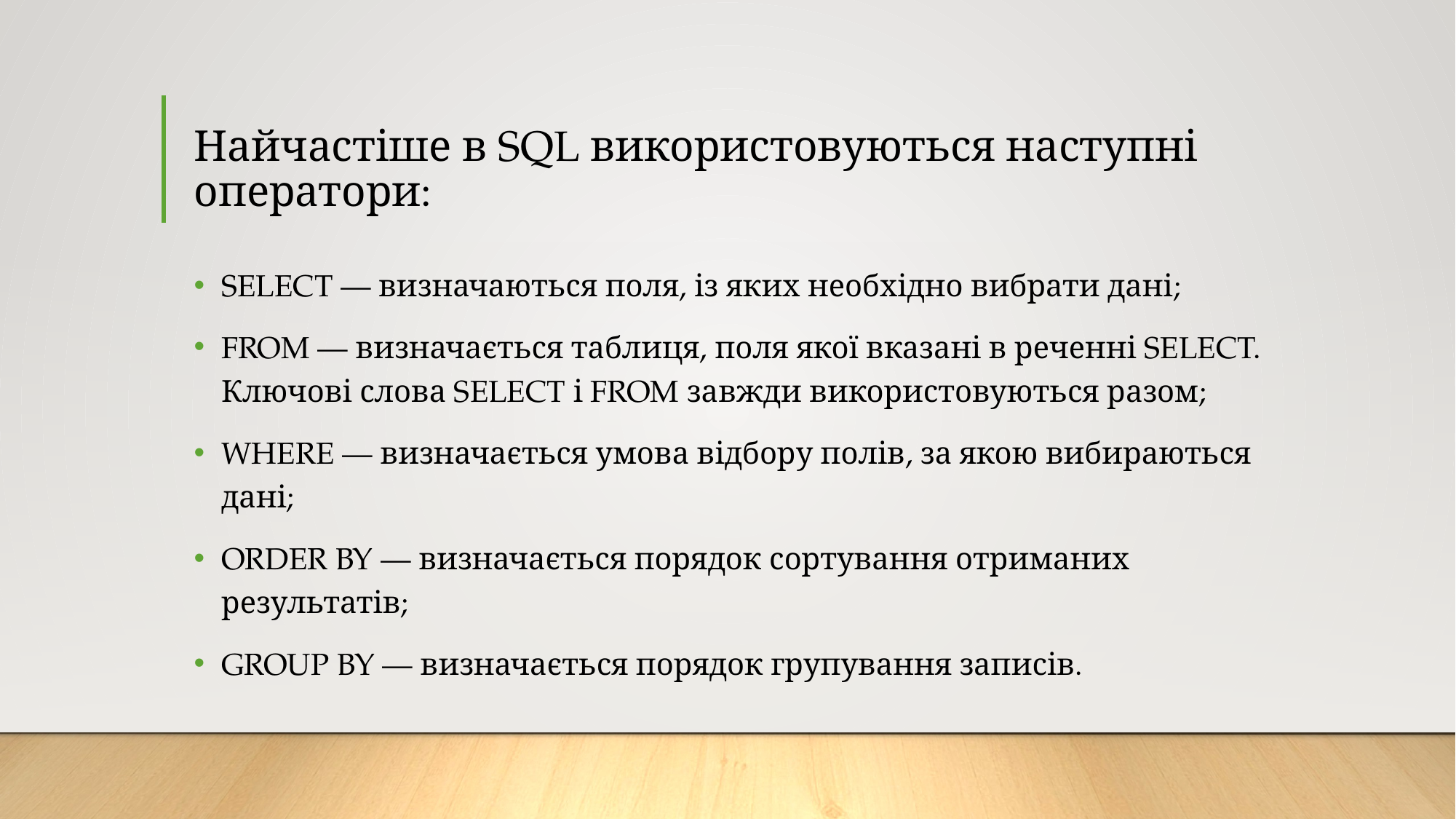

# Найчастіше в SQL використовуються наступні оператори:
SELECT — визначаються поля, із яких необхідно вибрати дані;
FROM — визначається таблиця, поля якої вказані в реченні SELECT. Ключові слова SELECT і FROM завжди використовуються разом;
WHERE — визначається умова відбору полів, за якою вибираються дані;
ORDER BY — визначається порядок сортування отриманих результатів;
GROUP BY — визначається порядок групування записів.